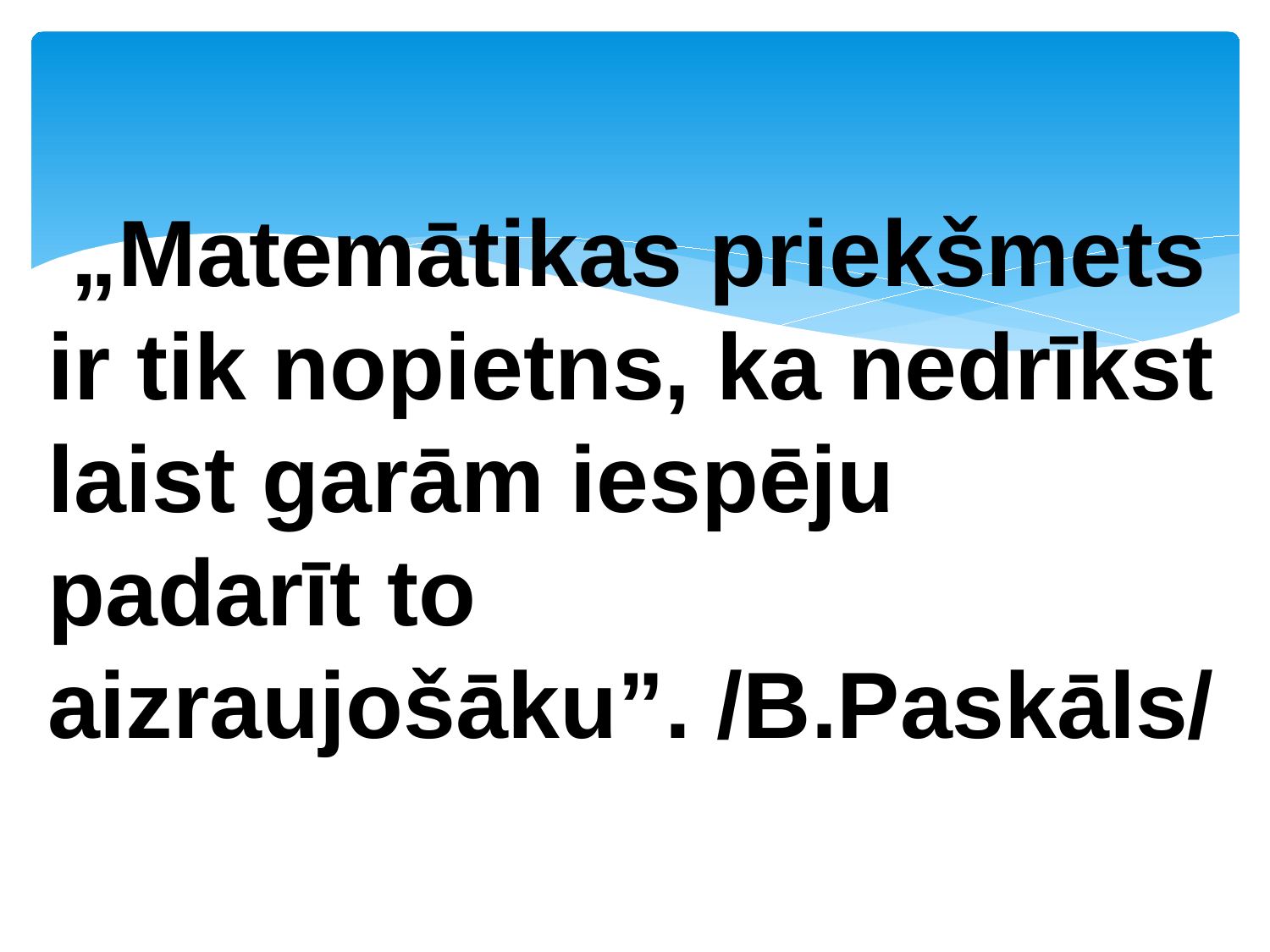

„Matemātikas priekšmets ir tik nopietns, ka nedrīkst laist garām iespēju padarīt to aizraujošāku”. /B.Paskāls/